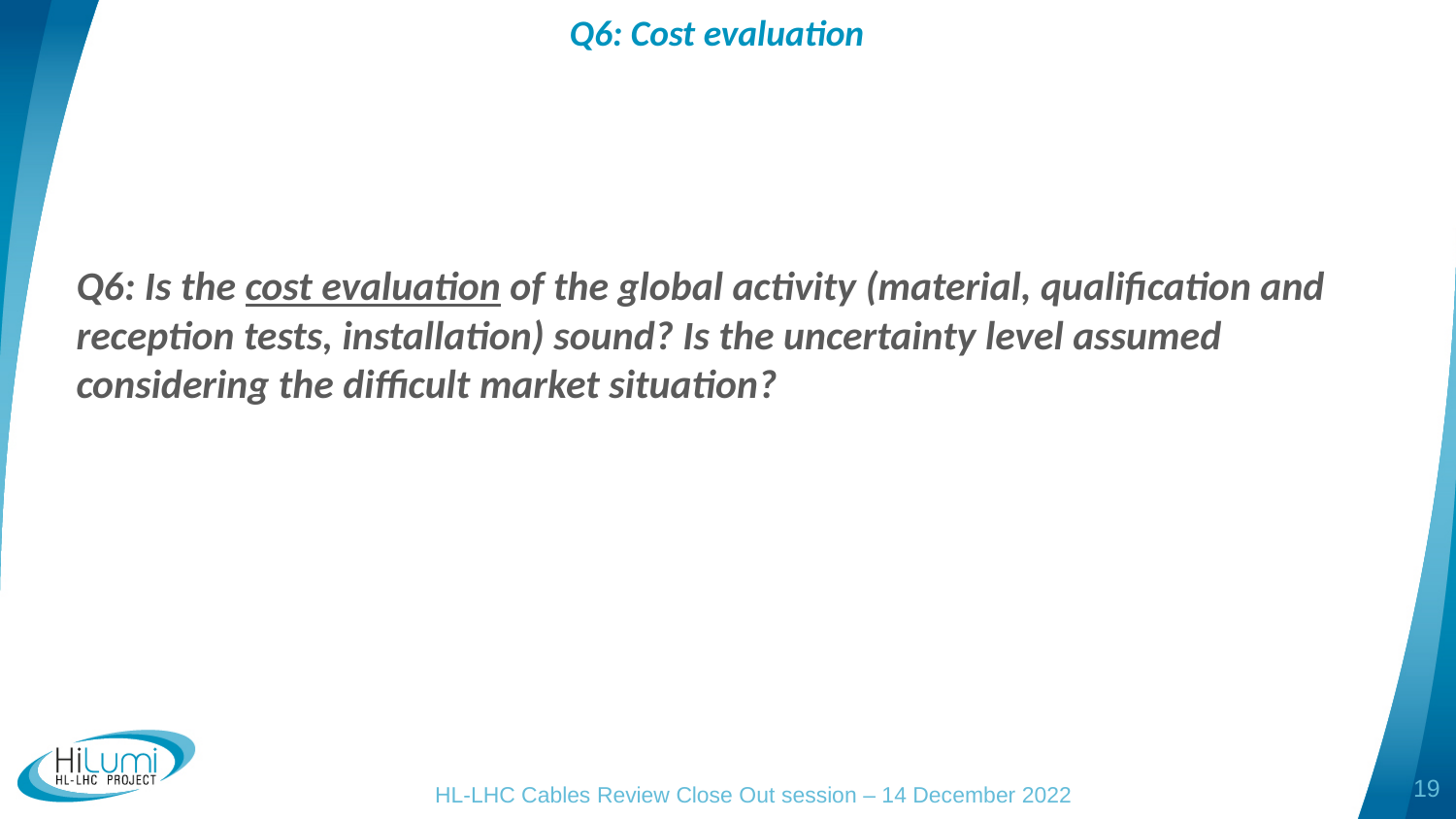

Q6: Cost evaluation
Q6: Is the cost evaluation of the global activity (material, qualification and reception tests, installation) sound? Is the uncertainty level assumed considering the difficult market situation?
19
HL-LHC Cables Review Close Out session – 14 December 2022